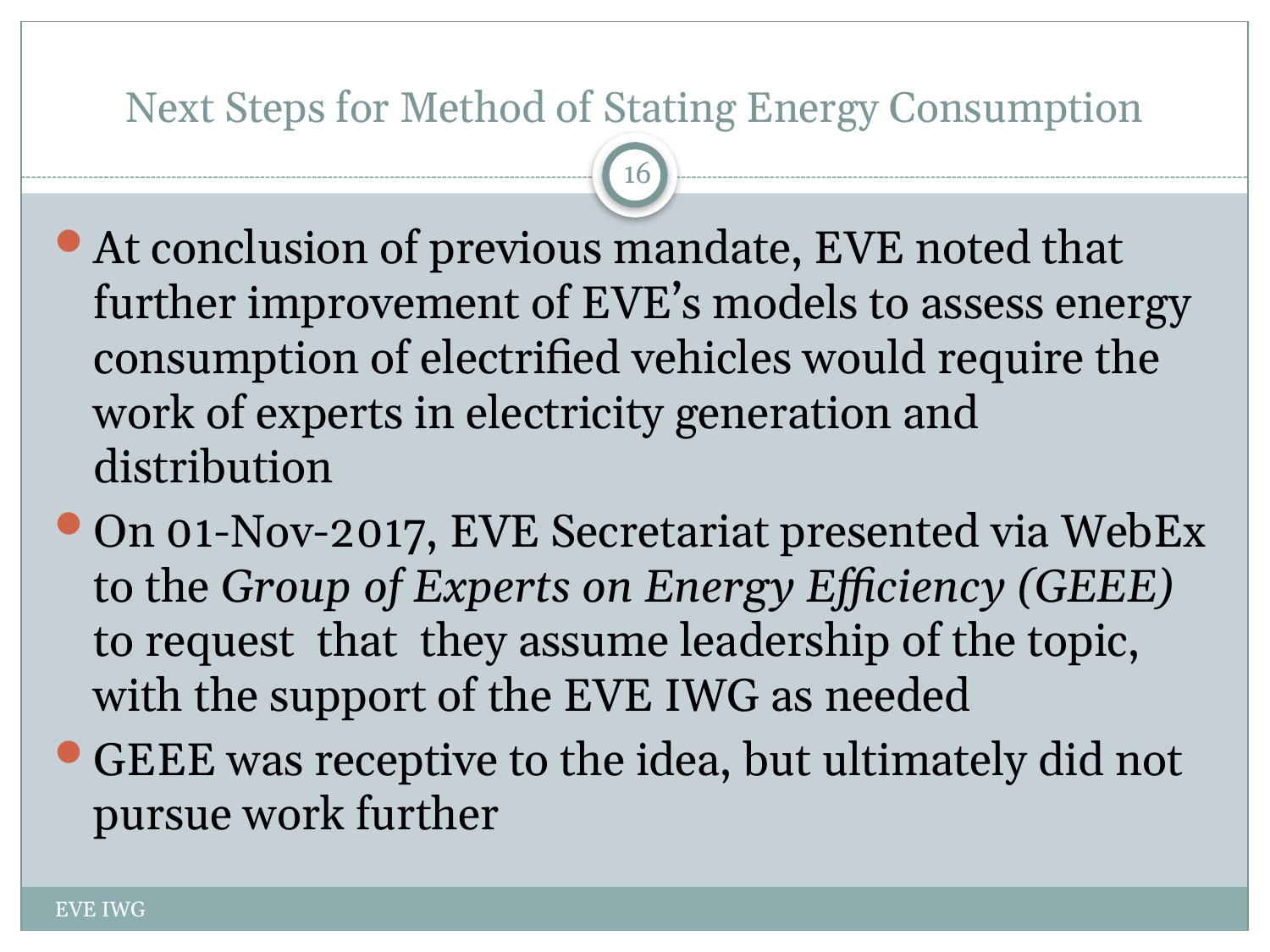

# Next Steps for Method of Stating Energy Consumption
16
At conclusion of previous mandate, EVE noted that further improvement of EVE’s models to assess energy consumption of electrified vehicles would require the work of experts in electricity generation and distribution
On 01-Nov-2017, EVE Secretariat presented via WebEx to the Group of Experts on Energy Efficiency (GEEE) to request  that  they assume leadership of the topic, with the support of the EVE IWG as needed
GEEE was receptive to the idea, but ultimately did not pursue work further
EVE IWG